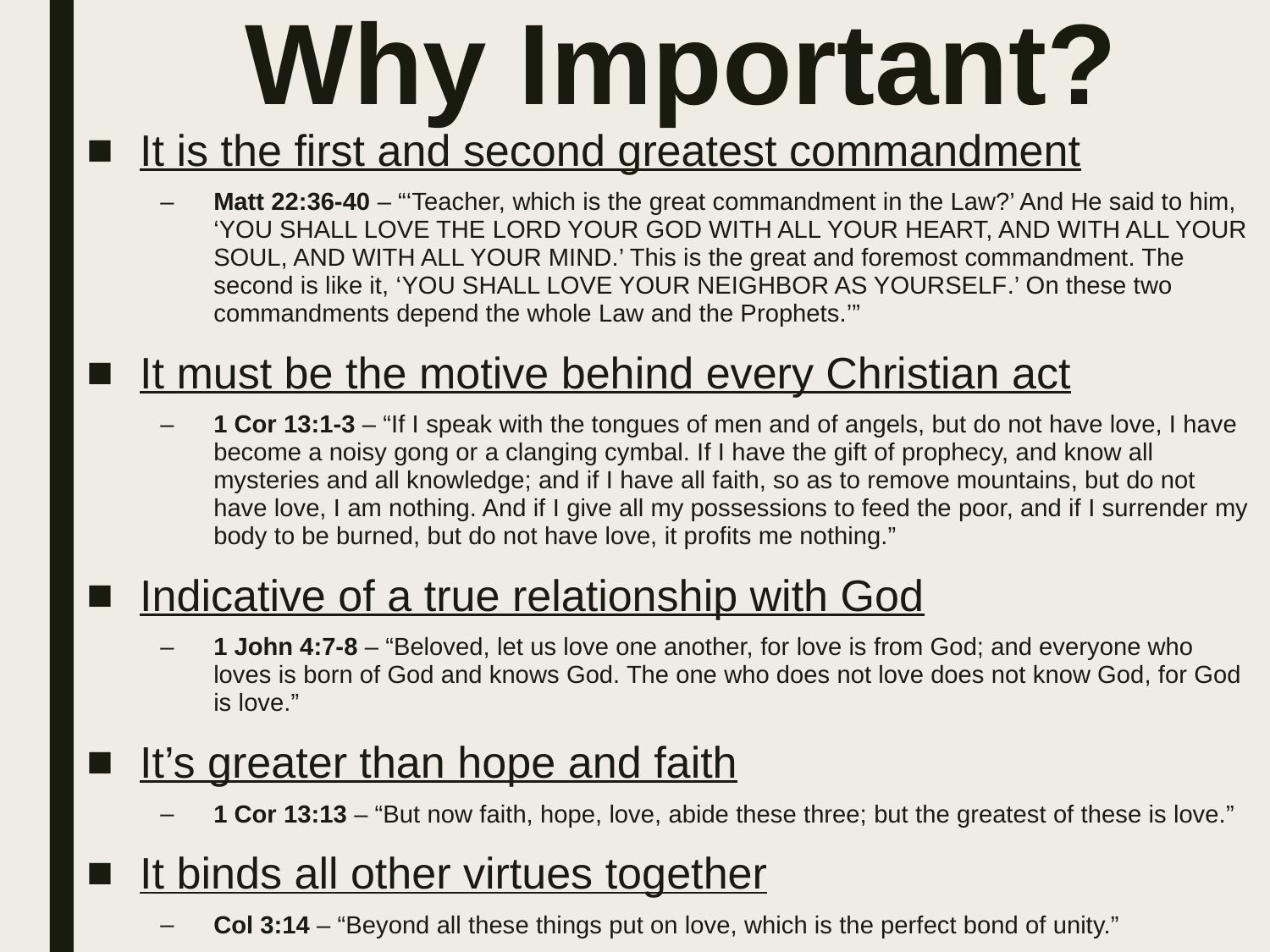

# Why Important?
It is the first and second greatest commandment
Matt 22:36-40 – “‘Teacher, which is the great commandment in the Law?’ And He said to him, ‘You shall love the Lord your God with all your heart, and with all your soul, and with all your mind.’ This is the great and foremost commandment. The second is like it, ‘You shall love your neighbor as yourself.’ On these two commandments depend the whole Law and the Prophets.’”
It must be the motive behind every Christian act
1 Cor 13:1-3 – “If I speak with the tongues of men and of angels, but do not have love, I have become a noisy gong or a clanging cymbal. If I have the gift of prophecy, and know all mysteries and all knowledge; and if I have all faith, so as to remove mountains, but do not have love, I am nothing. And if I give all my possessions to feed the poor, and if I surrender my body to be burned, but do not have love, it profits me nothing.”
Indicative of a true relationship with God
1 John 4:7-8 – “Beloved, let us love one another, for love is from God; and everyone who loves is born of God and knows God. The one who does not love does not know God, for God is love.”
It’s greater than hope and faith
1 Cor 13:13 – “But now faith, hope, love, abide these three; but the greatest of these is love.”
It binds all other virtues together
Col 3:14 – “Beyond all these things put on love, which is the perfect bond of unity.”